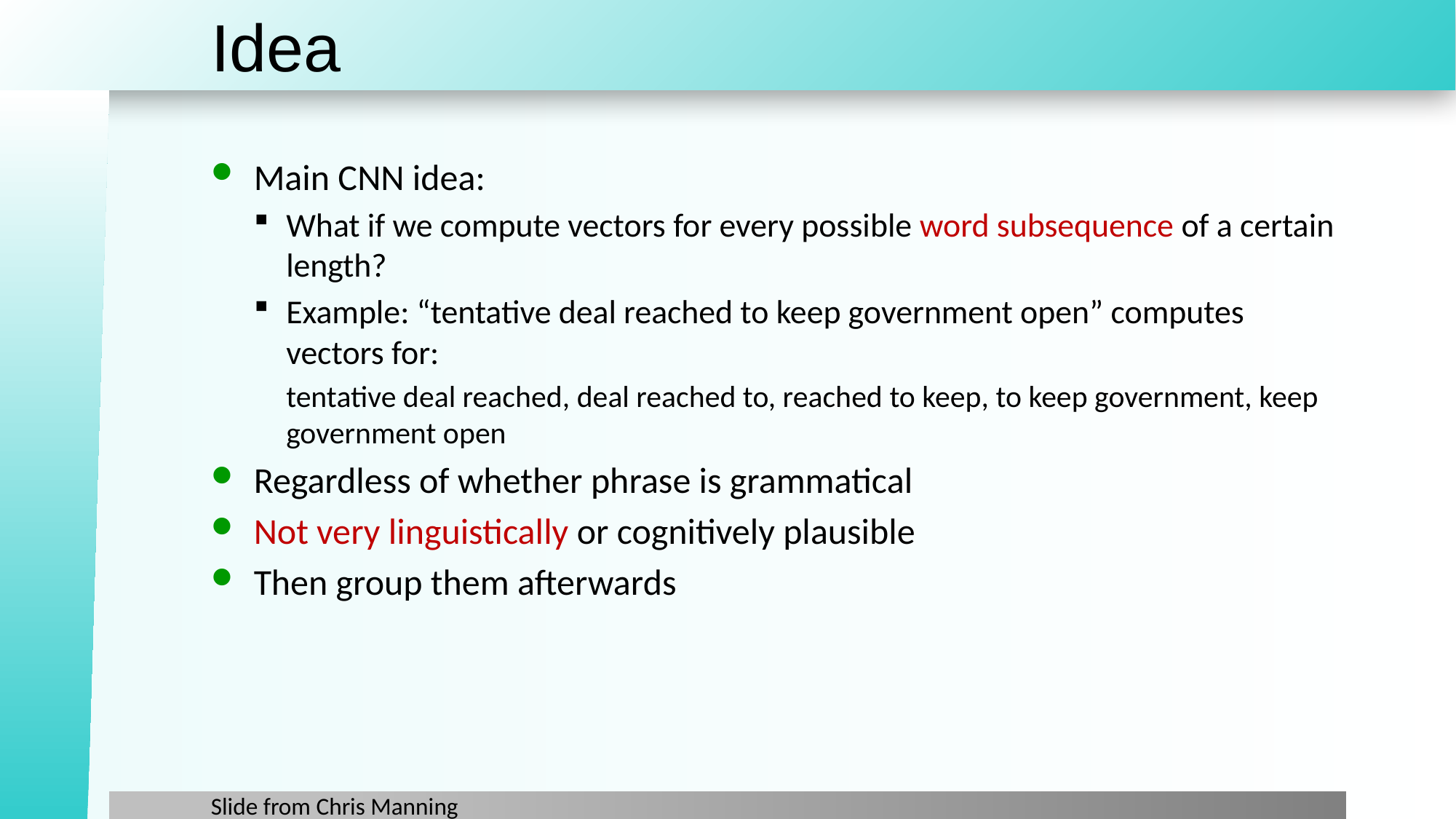

# Idea
Main CNN idea:
What if we compute vectors for every possible word subsequence of a certain length?
Example: “tentative deal reached to keep government open” computes vectors for:
tentative deal reached, deal reached to, reached to keep, to keep government, keep government open
Regardless of whether phrase is grammatical
Not very linguistically or cognitively plausible
Then group them afterwards
Slide from Chris Manning